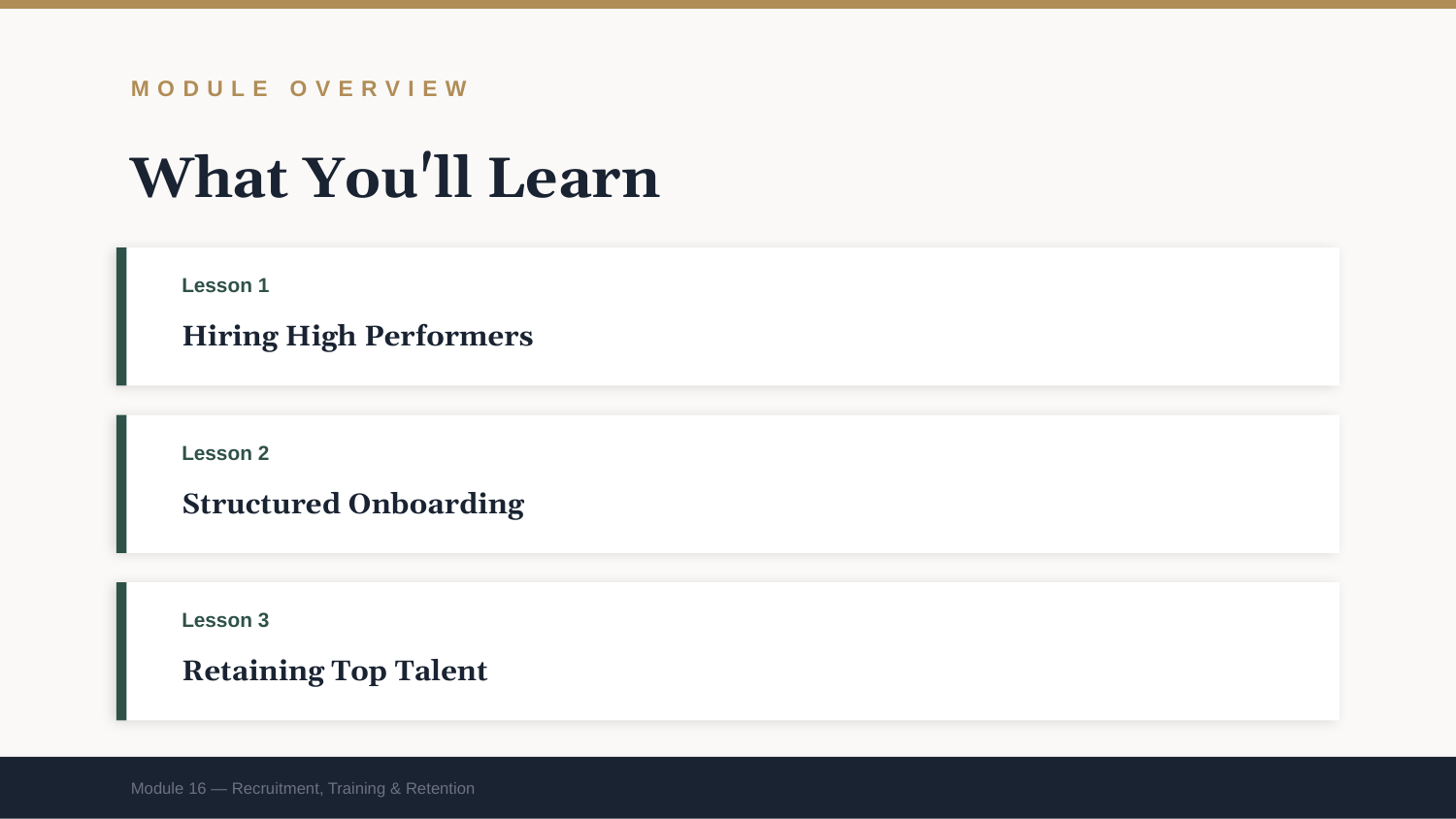

MODULE OVERVIEW
What You'll Learn

Lesson 1
Hiring High Performers

Lesson 2
Structured Onboarding

Lesson 3
Retaining Top Talent

Module 16 — Recruitment, Training & Retention